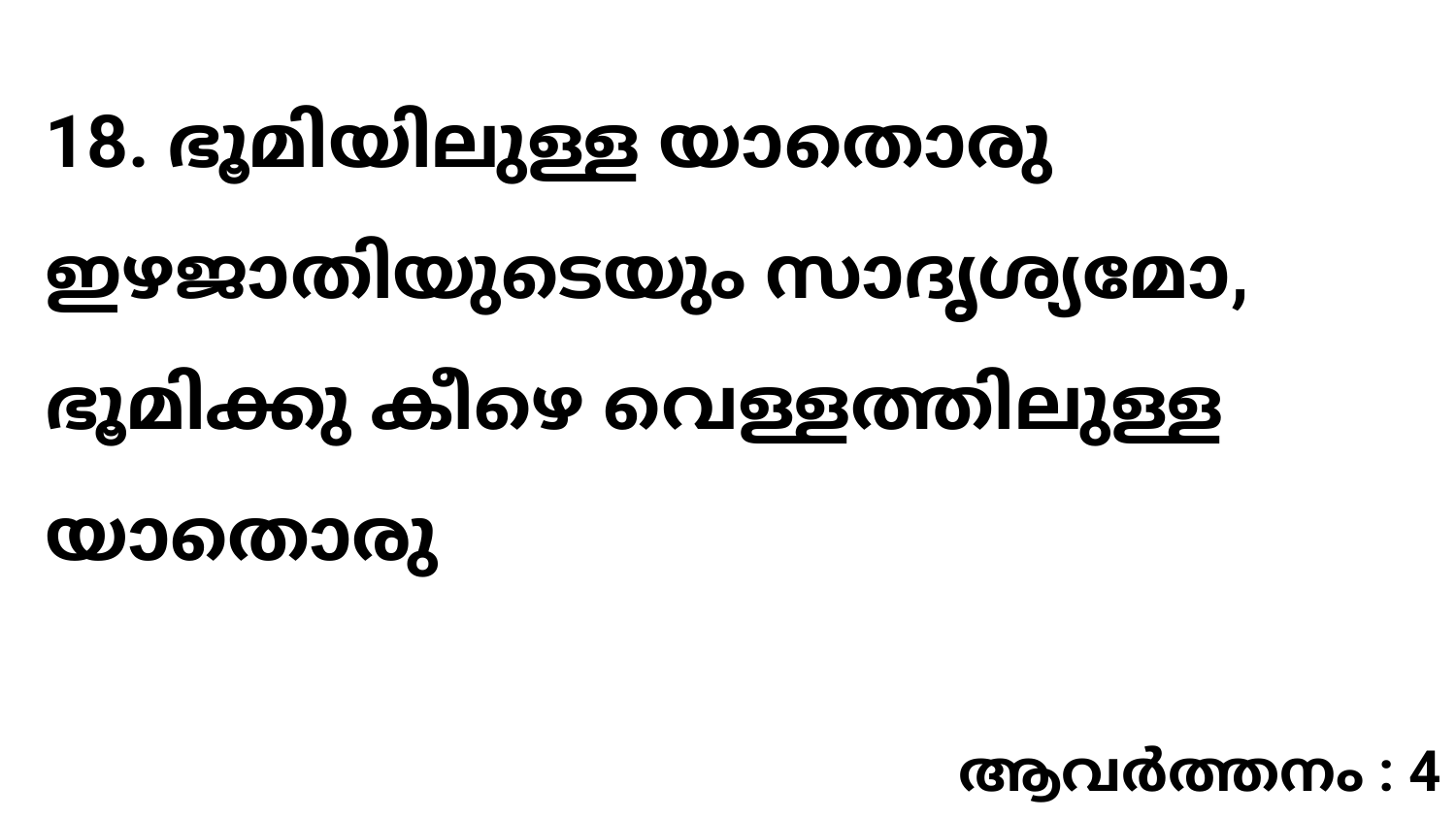

18. ഭൂമിയിലുള്ള യാതൊരു ഇഴജാതിയുടെയും സാദൃശ്യമോ, ഭൂമിക്കു കീഴെ വെള്ളത്തിലുള്ള യാതൊരു
ആവർത്തനം : 4